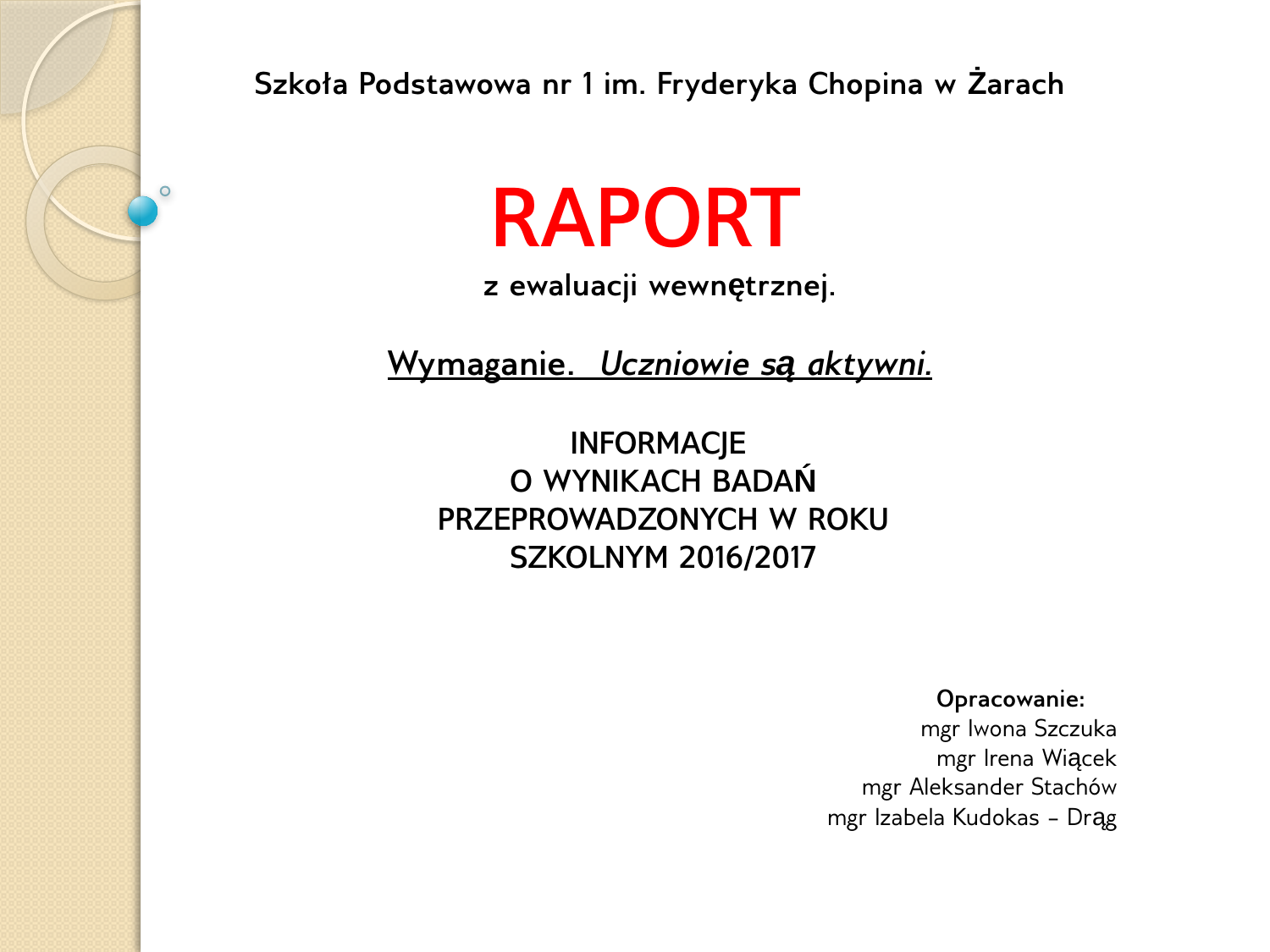

Szkoła Podstawowa nr 1 im. Fryderyka Chopina w Żarach
RAPORT
z ewaluacji wewnętrznej.

Wymaganie.  Uczniowie są aktywni.
INFORMACJE
O WYNIKACH BADAŃ PRZEPROWADZONYCH W ROKU SZKOLNYM 2016/2017
Opracowanie:
mgr Iwona Szczuka
                     mgr Irena Wiącek
                                mgr Aleksander Stachów
                                      mgr Izabela Kudokas – Drąg